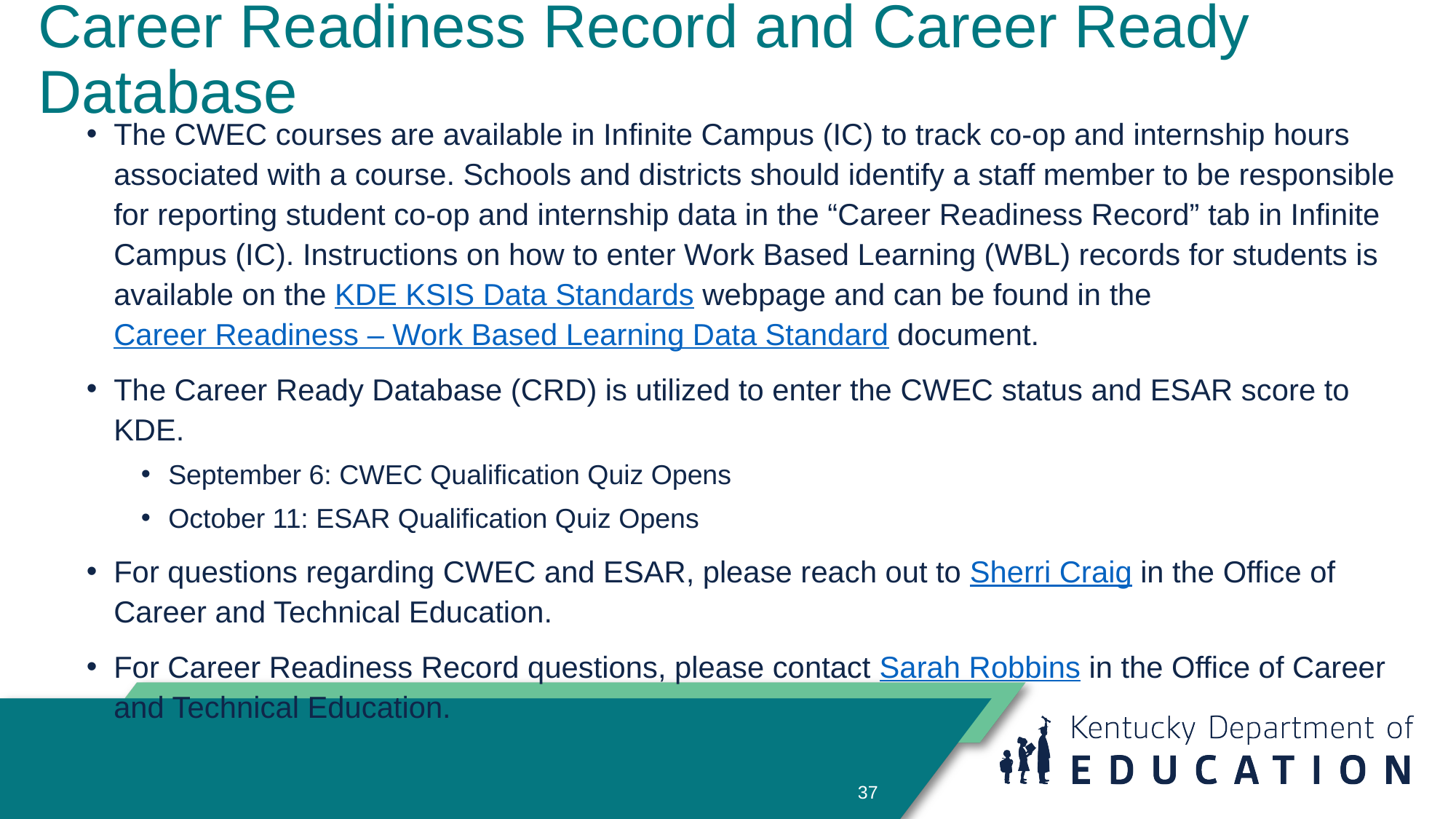

# Career Readiness Record and Career Ready Database
The CWEC courses are available in Infinite Campus (IC) to track co-op and internship hours associated with a course. Schools and districts should identify a staff member to be responsible for reporting student co-op and internship data in the “Career Readiness Record” tab in Infinite Campus (IC). Instructions on how to enter Work Based Learning (WBL) records for students is available on the KDE KSIS Data Standards webpage and can be found in the Career Readiness – Work Based Learning Data Standard document.
The Career Ready Database (CRD) is utilized to enter the CWEC status and ESAR score to KDE.
September 6: CWEC Qualification Quiz Opens
October 11: ESAR Qualification Quiz Opens
For questions regarding CWEC and ESAR, please reach out to Sherri Craig in the Office of Career and Technical Education.
For Career Readiness Record questions, please contact Sarah Robbins in the Office of Career and Technical Education.